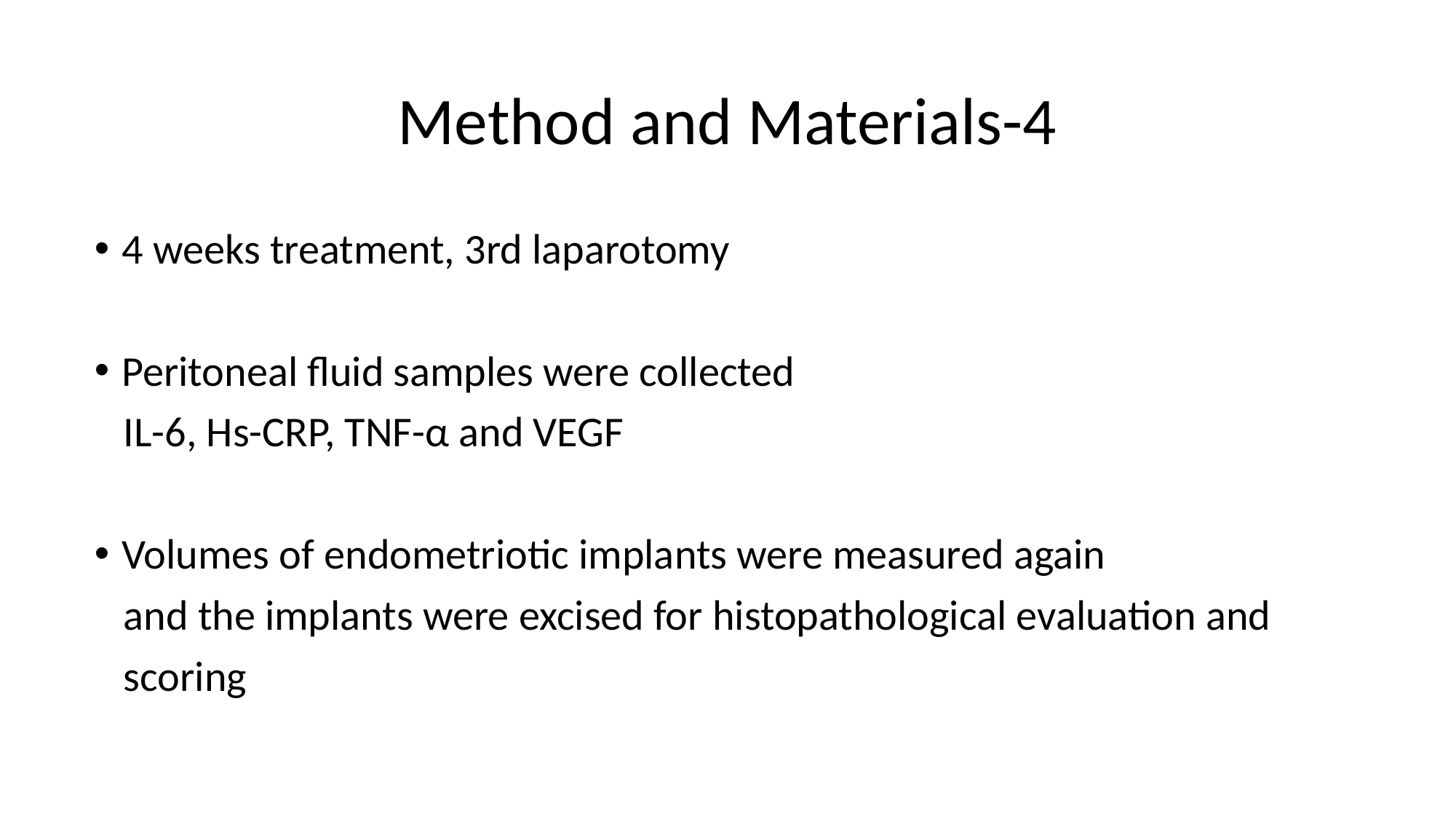

# Method and Materials-4
4 weeks treatment, 3rd laparotomy

Peritoneal fluid samples were collected
   IL-6, Hs-CRP, TNF-α and VEGF

Volumes of endometriotic implants were measured again
   and the implants were excised for histopathological evaluation and
   scoring